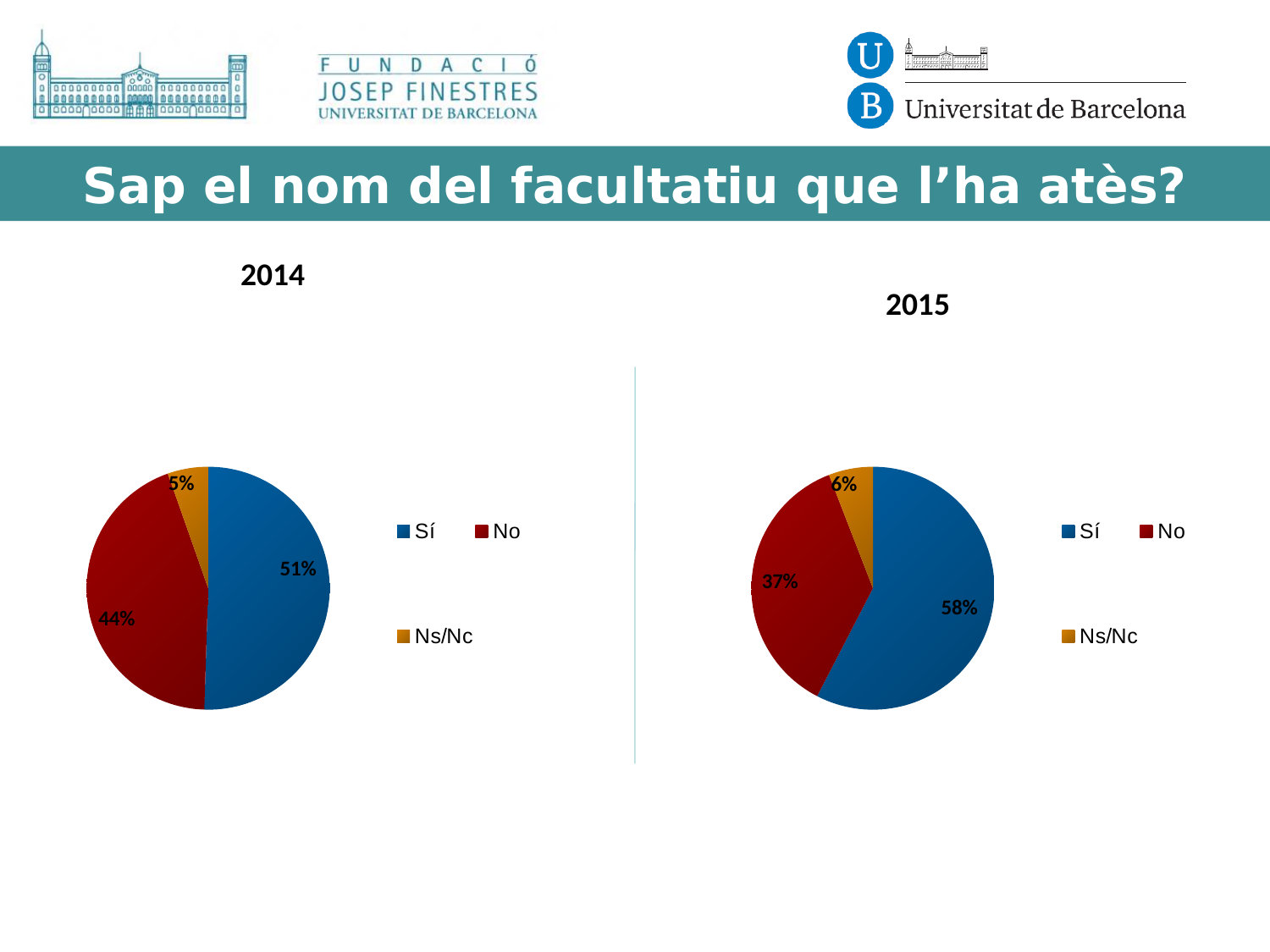

# Sap el nom del facultatiu que l’ha atès?

### Chart

| Category | Ventas |
|---|---|
| Sí | 150.0 |
| No | 131.0 |
| Ns/Nc | 16.0 |

### Chart

| Category | Ventas |
|---|---|
| Sí | 186.0 |
| No | 118.0 |
| Ns/Nc | 19.0 |
2014
2015